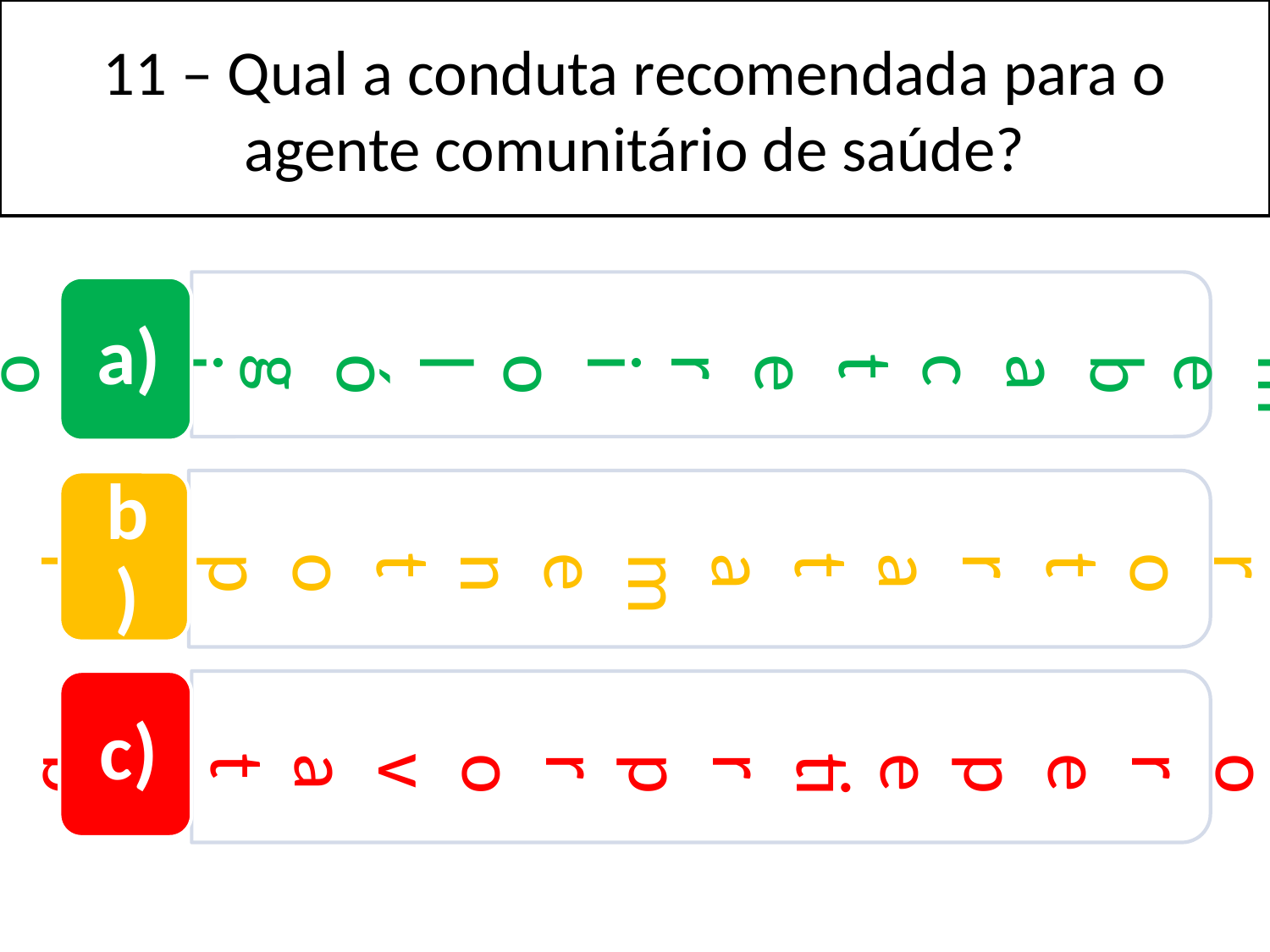

11 – Qual a conduta recomendada para o agente comunitário de saúde?
Solicitar exame bacteriológico de escarro
Iniciar o tratamento para ILTB
Orientar e não repetir prova tuberculínica
a)
b)
c)